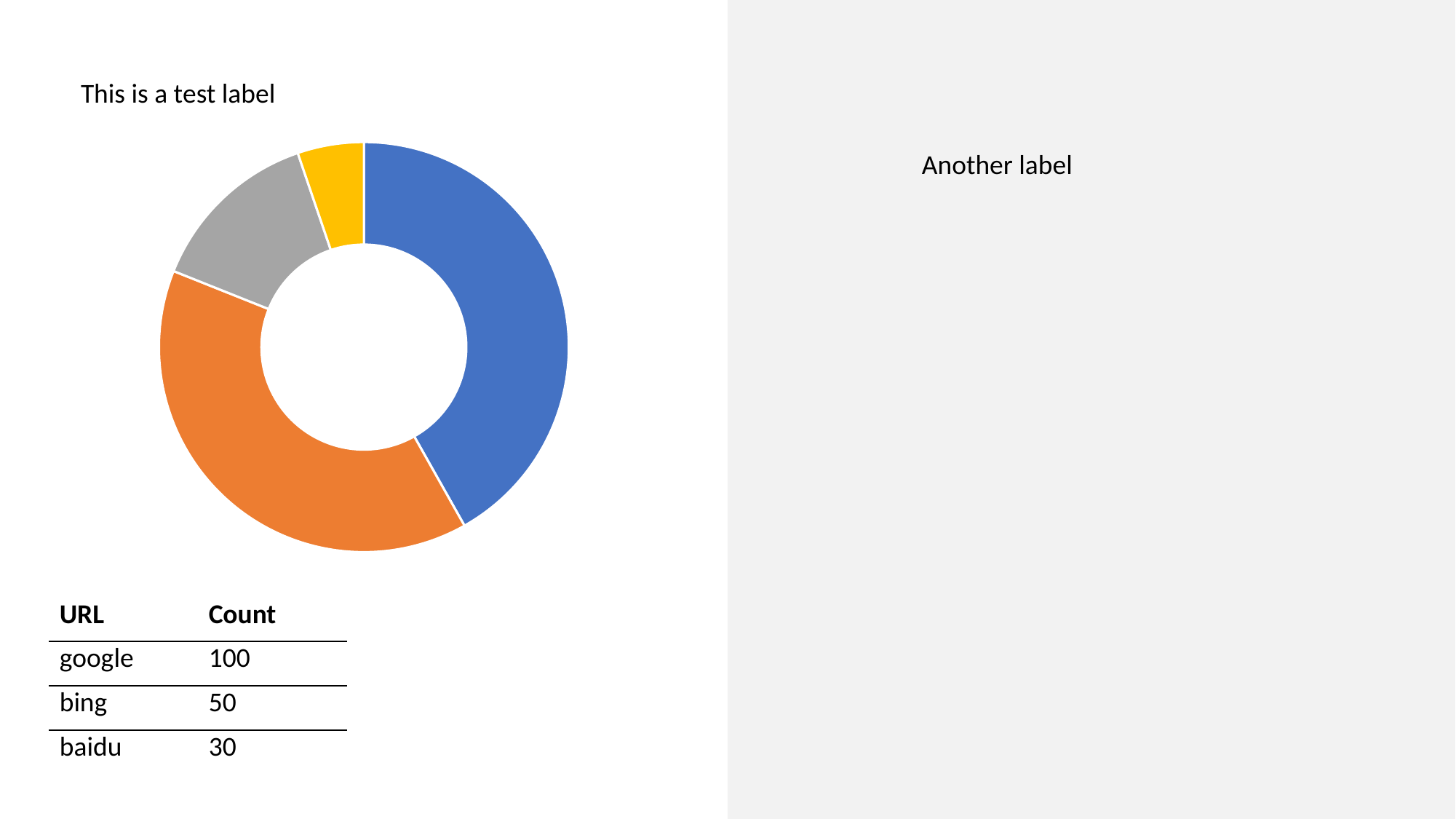

This is a test label

### Chart

| Category | werte |
|---|---|
| eins | 192.0 |
| zwei | 180.0 |
| drei | 63.0 |
| vier | 24.0 |
Another label
| URL | Count |
| --- | --- |
| google | 100 |
| bing | 50 |
| baidu | 30 |